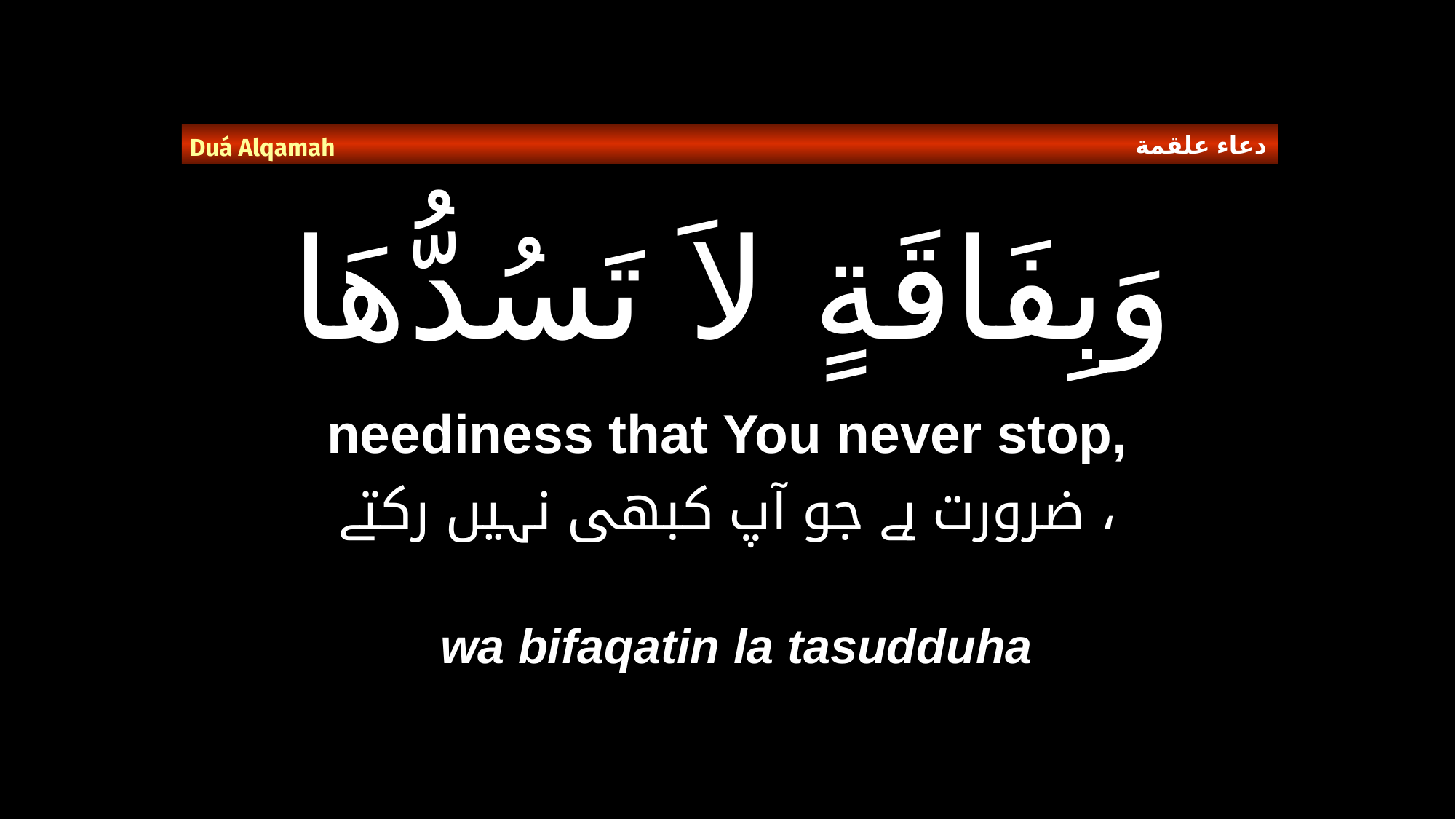

دعاء علقمة
Duá Alqamah
# وَبِفَاقَةٍ لاَ تَسُدُّهَا
neediness that You never stop,
ضرورت ہے جو آپ کبھی نہیں رکتے ،
wa bifaqatin la tasudduha